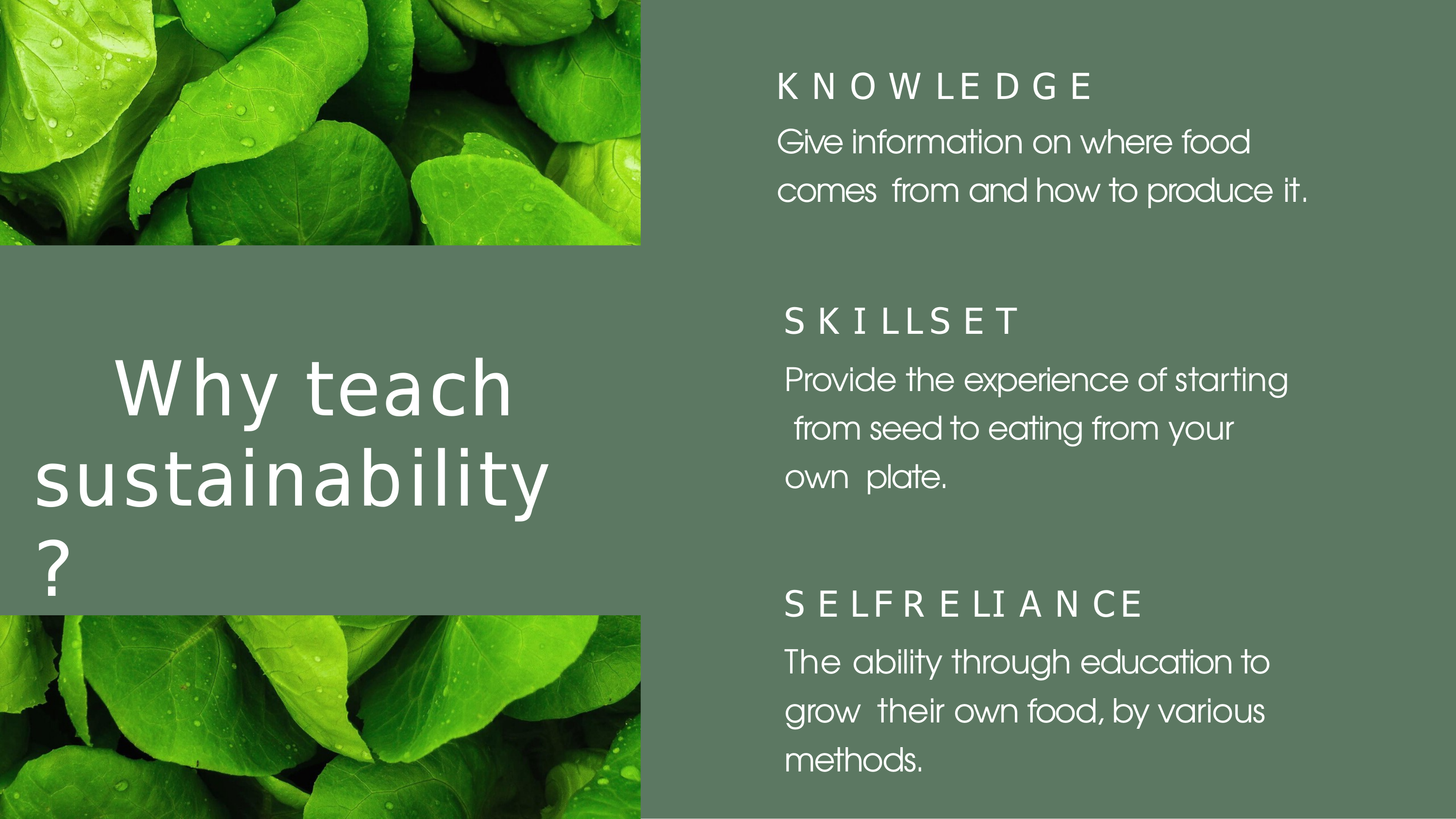

# K N O W LE D G E
Give information on where food comes  from and how to produce it.
S K I LL	S E T
Provide the experience of starting  from seed to eating from your own  plate.

S E LF	R E LI A N CE
The ability through education to grow  their own food, by various methods.
Why teach  sustainability?